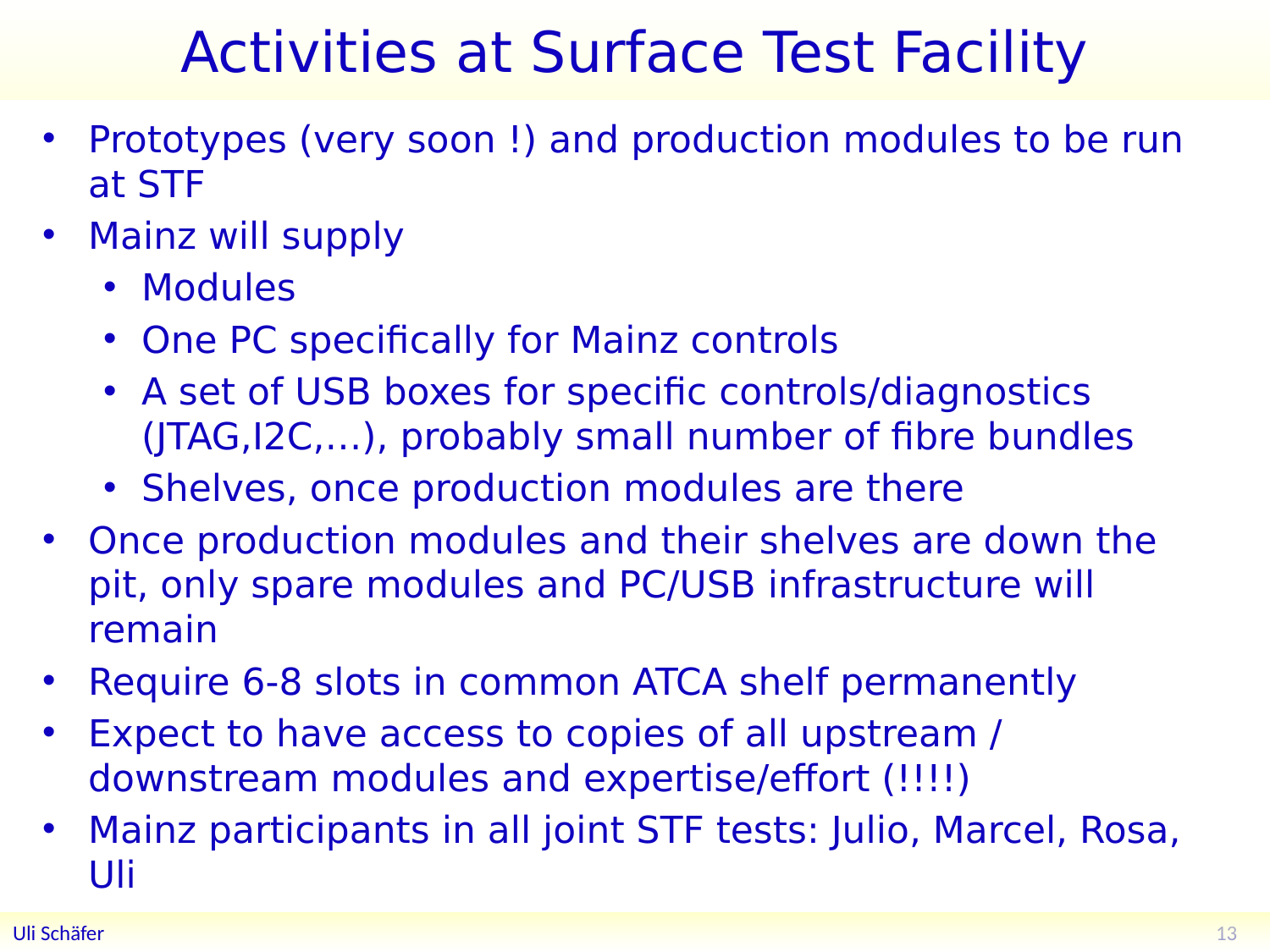

# Activities at Surface Test Facility
Prototypes (very soon !) and production modules to be run at STF
Mainz will supply
Modules
One PC specifically for Mainz controls
A set of USB boxes for specific controls/diagnostics (JTAG,I2C,…), probably small number of fibre bundles
Shelves, once production modules are there
Once production modules and their shelves are down the pit, only spare modules and PC/USB infrastructure will remain
Require 6-8 slots in common ATCA shelf permanently
Expect to have access to copies of all upstream / downstream modules and expertise/effort (!!!!)
Mainz participants in all joint STF tests: Julio, Marcel, Rosa, Uli

13
Uli Schäfer